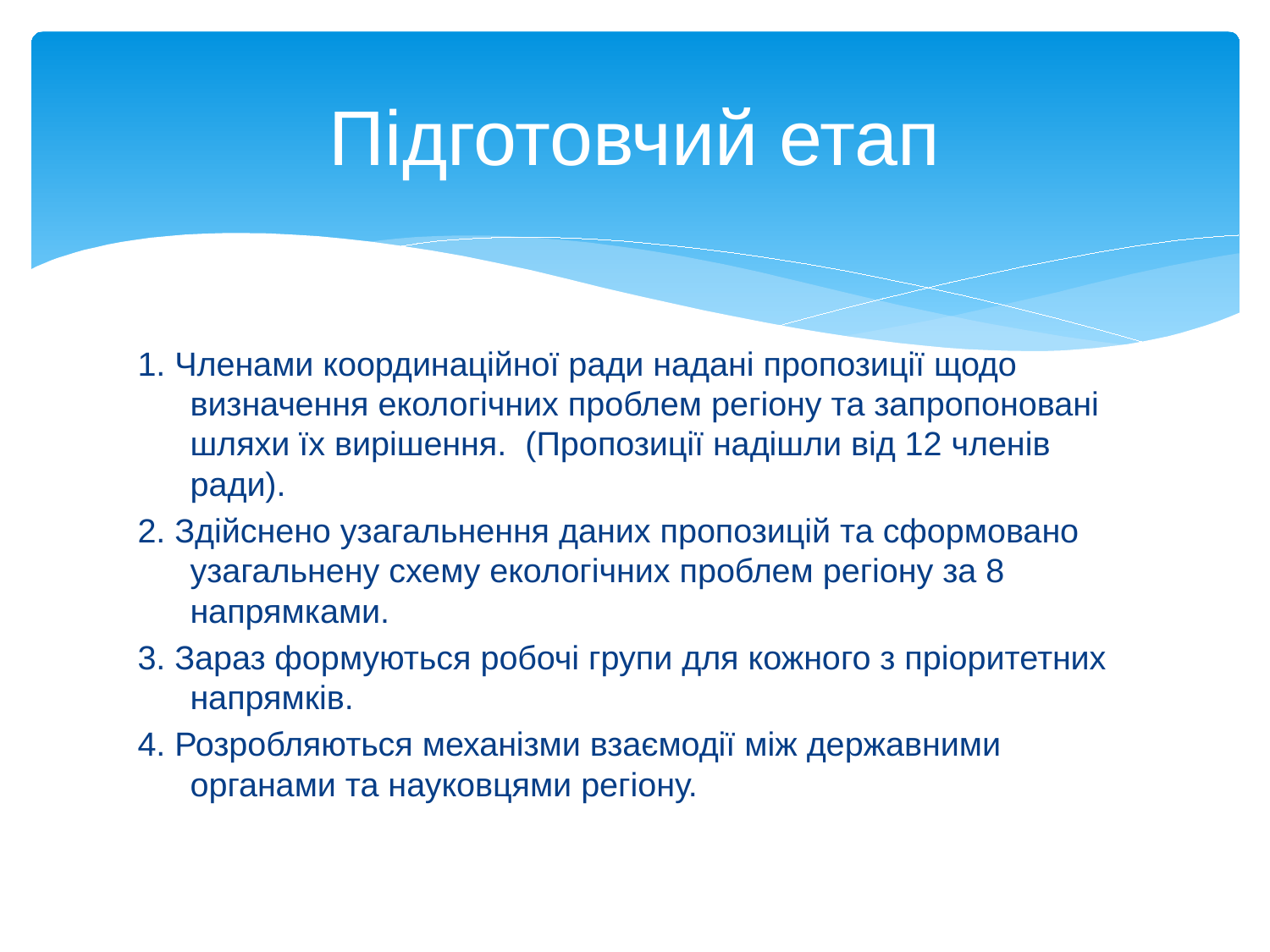

# Підготовчий етап
1. Членами координаційної ради надані пропозиції щодо визначення екологічних проблем регіону та запропоновані шляхи їх вирішення.  (Пропозиції надішли від 12 членів ради).
2. Здійснено узагальнення даних пропозицій та сформовано узагальнену схему екологічних проблем регіону за 8 напрямками.
3. Зараз формуються робочі групи для кожного з пріоритетних напрямків.
4. Розробляються механізми взаємодії між державними органами та науковцями регіону.